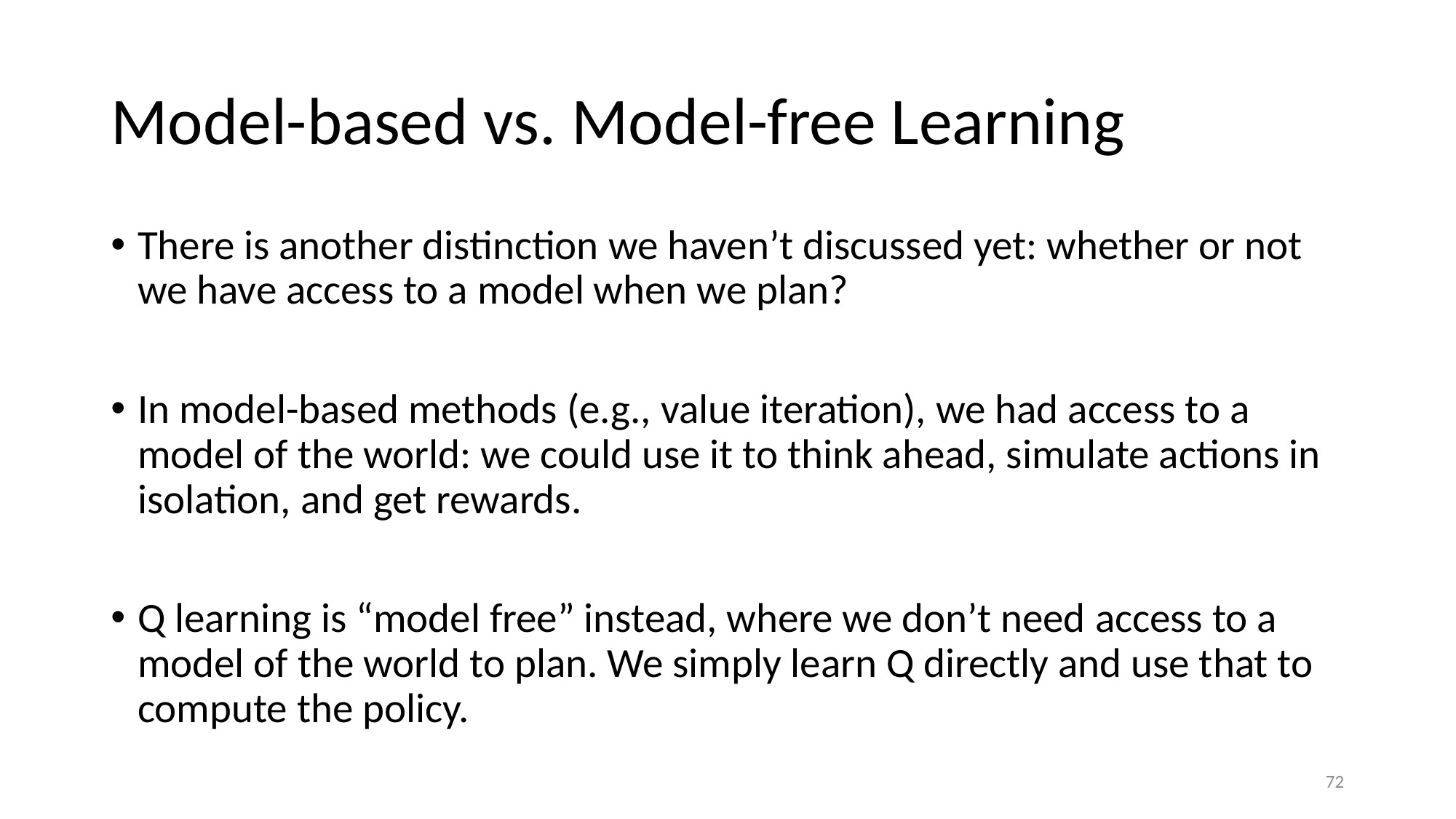

# Model-based vs. Model-free Learning
There is another distinction we haven’t discussed yet: whether or not we have access to a model when we plan?

In model-based methods (e.g., value iteration), we had access to a model of the world: we could use it to think ahead, simulate actions in isolation, and get rewards.

Q learning is “model free” instead, where we don’t need access to a model of the world to plan. We simply learn Q directly and use that to compute the policy.
72